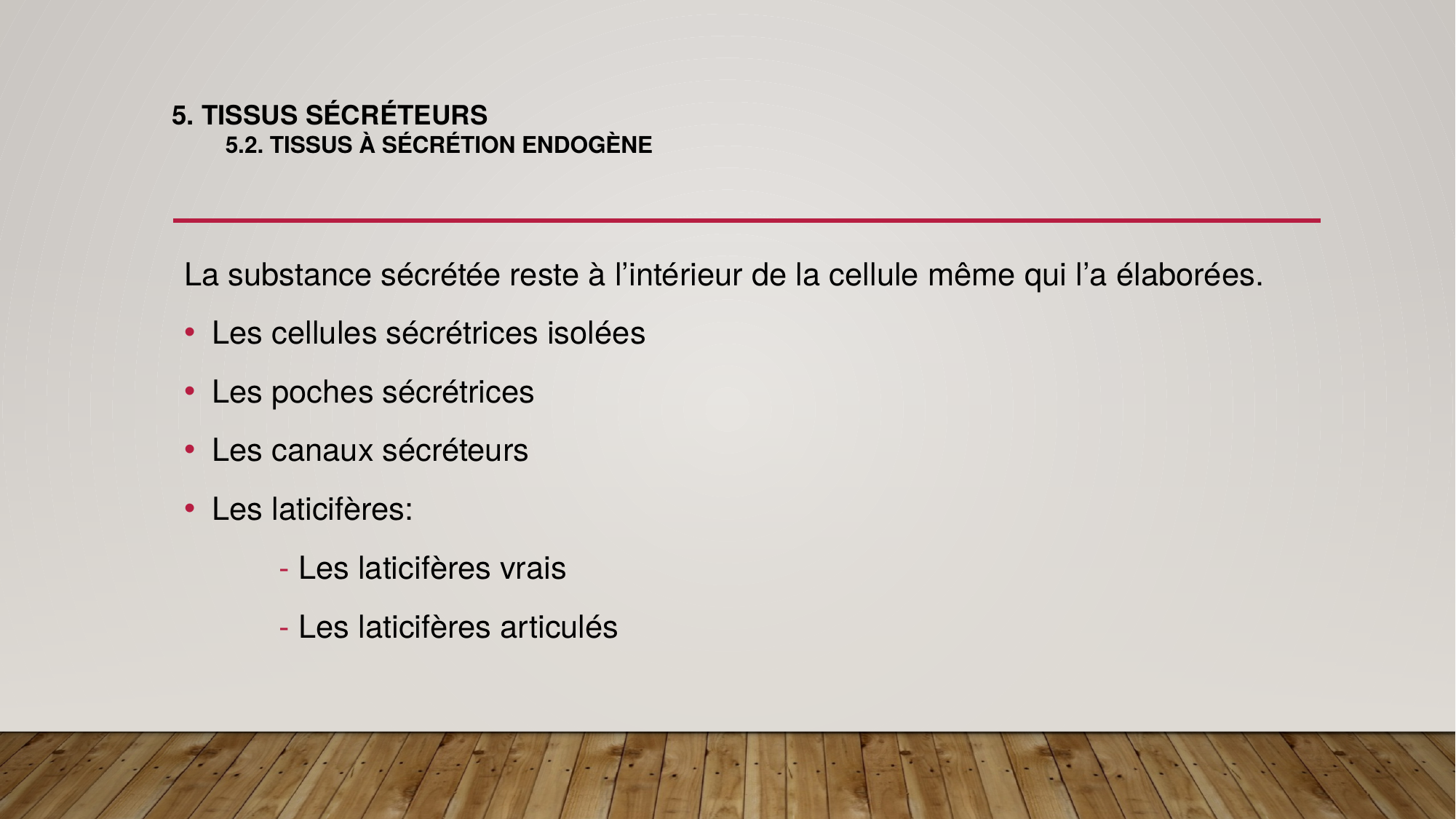

# 5. Tissus sécréteurs 5.2. Tissus à sécrétion endogène
La substance sécrétée reste à l’intérieur de la cellule même qui l’a élaborées.
Les cellules sécrétrices isolées
Les poches sécrétrices
Les canaux sécréteurs
Les laticifères:
	- Les laticifères vrais
	- Les laticifères articulés